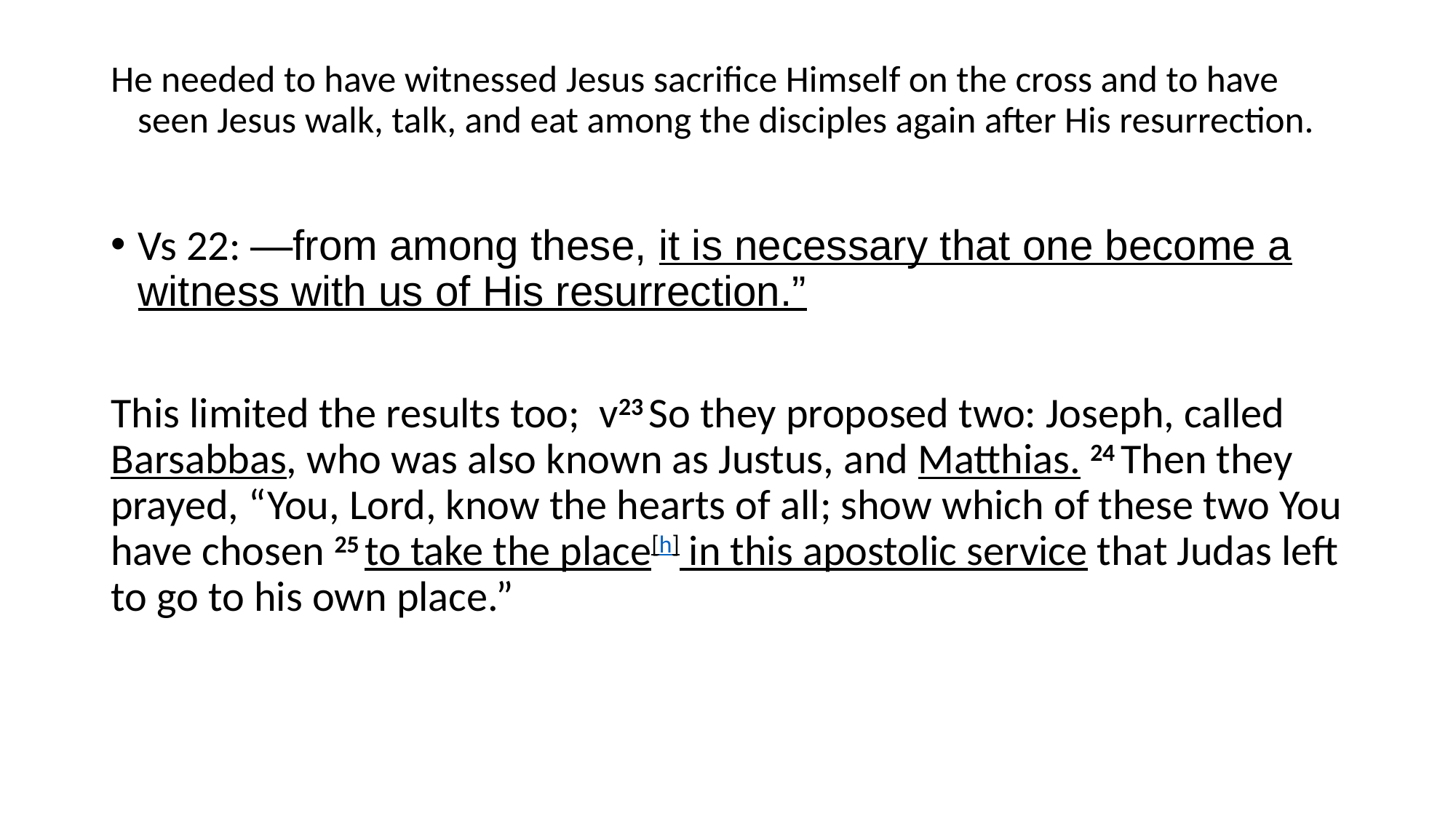

# He needed to have witnessed Jesus sacrifice Himself on the cross and to have seen Jesus walk, talk, and eat among the disciples again after His resurrection.
Vs 22: —from among these, it is necessary that one become a witness with us of His resurrection.”

This limited the results too;  v23 So they proposed two: Joseph, called Barsabbas, who was also known as Justus, and Matthias. 24 Then they prayed, “You, Lord, know the hearts of all; show which of these two You have chosen 25 to take the place[h] in this apostolic service that Judas left to go to his own place.”